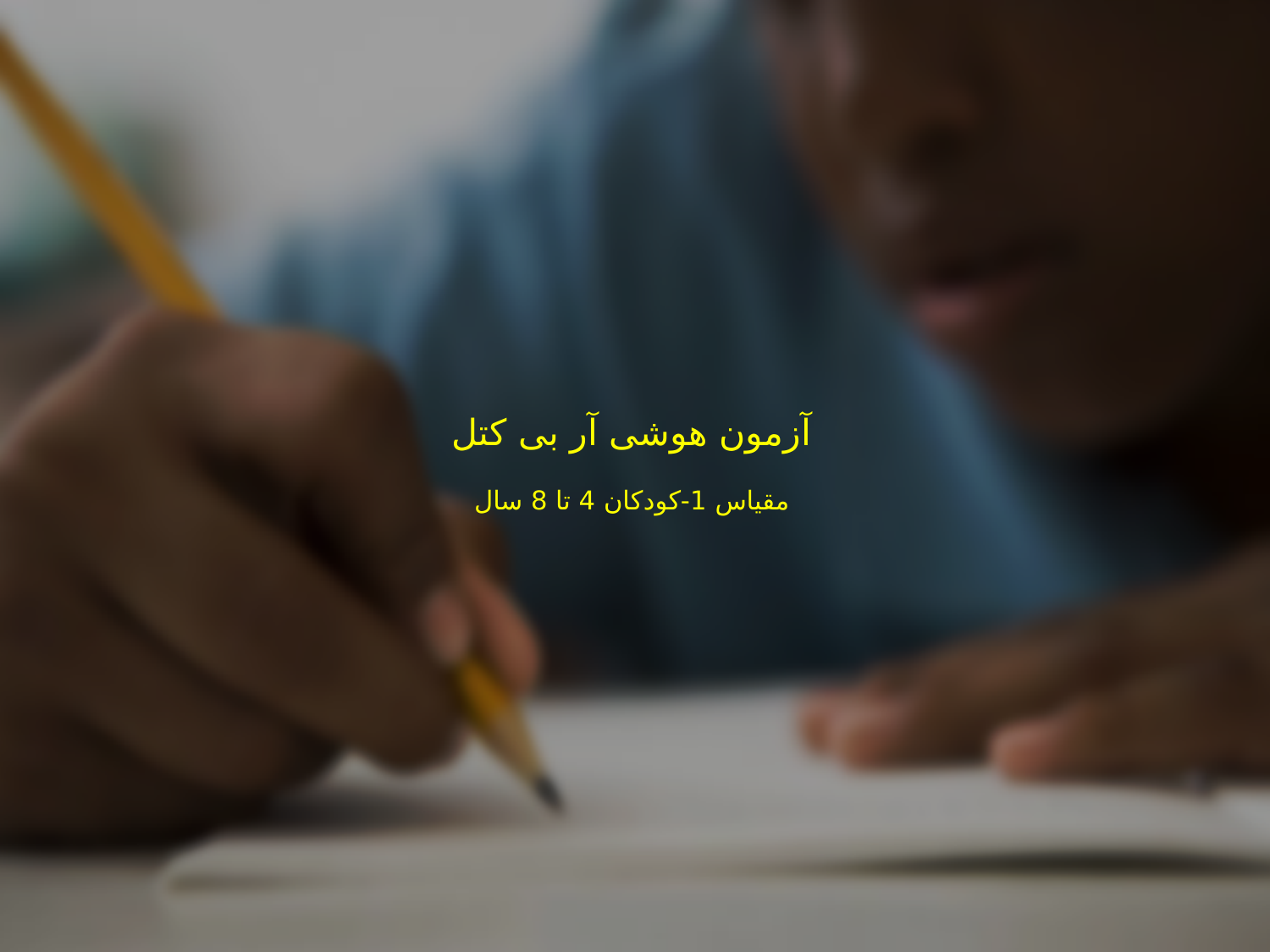

# آزمون هوشی آر بی کتل مقیاس 1-کودکان 4 تا 8 سال